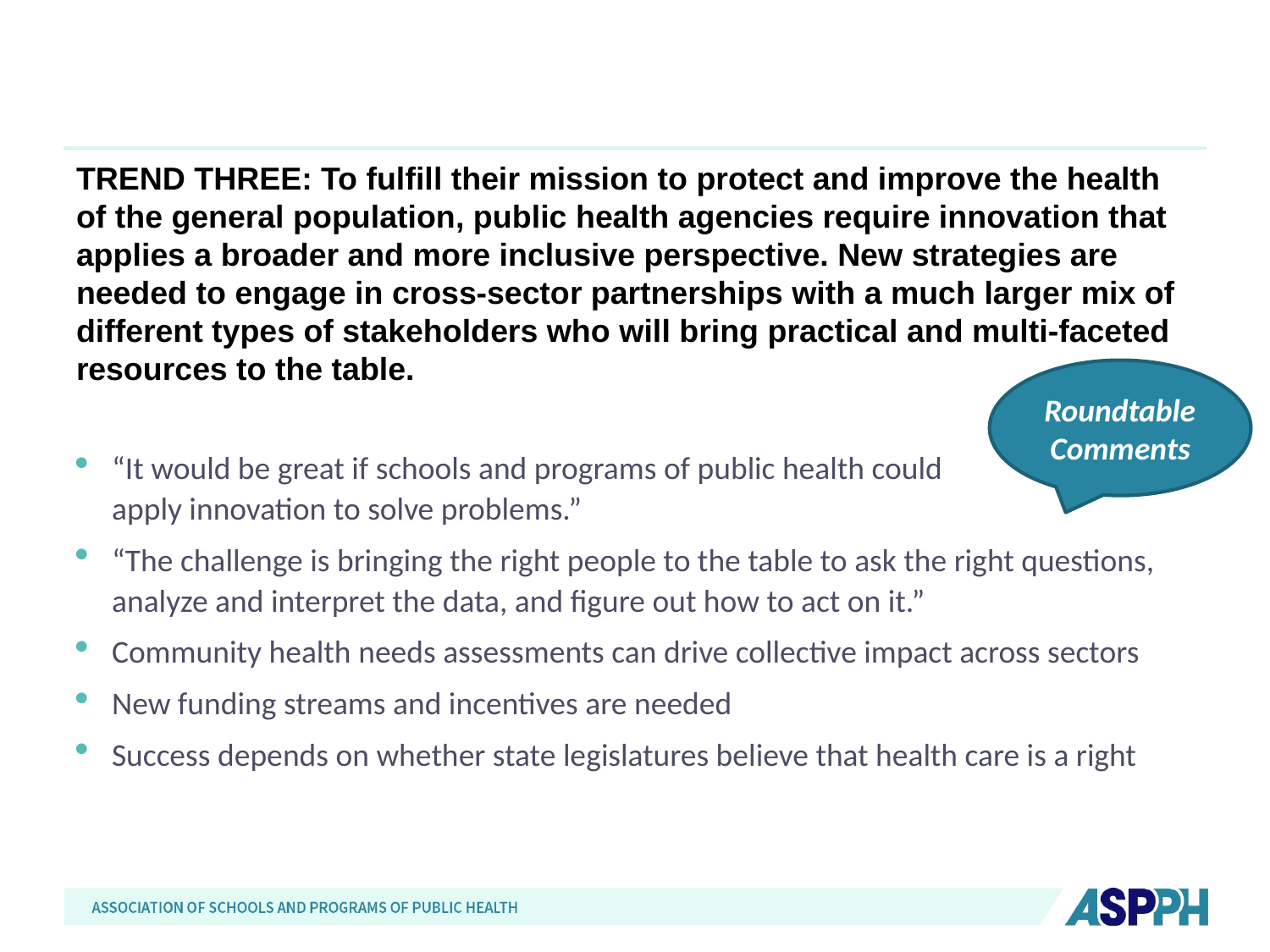

# TREND THREE: To fulfill their mission to protect and improve the health of the general population, public health agencies require innovation that applies a broader and more inclusive perspective. New strategies are needed to engage in cross-sector partnerships with a much larger mix of different types of stakeholders who will bring practical and multi-faceted resources to the table.
Roundtable Comments
“It would be great if schools and programs of public health could                  bring apply innovation to solve problems.”
“The challenge is bringing the right people to the table to ask the right questions, analyze and interpret the data, and figure out how to act on it.”
Community health needs assessments can drive collective impact across sectors
New funding streams and incentives are needed
Success depends on whether state legislatures believe that health care is a right